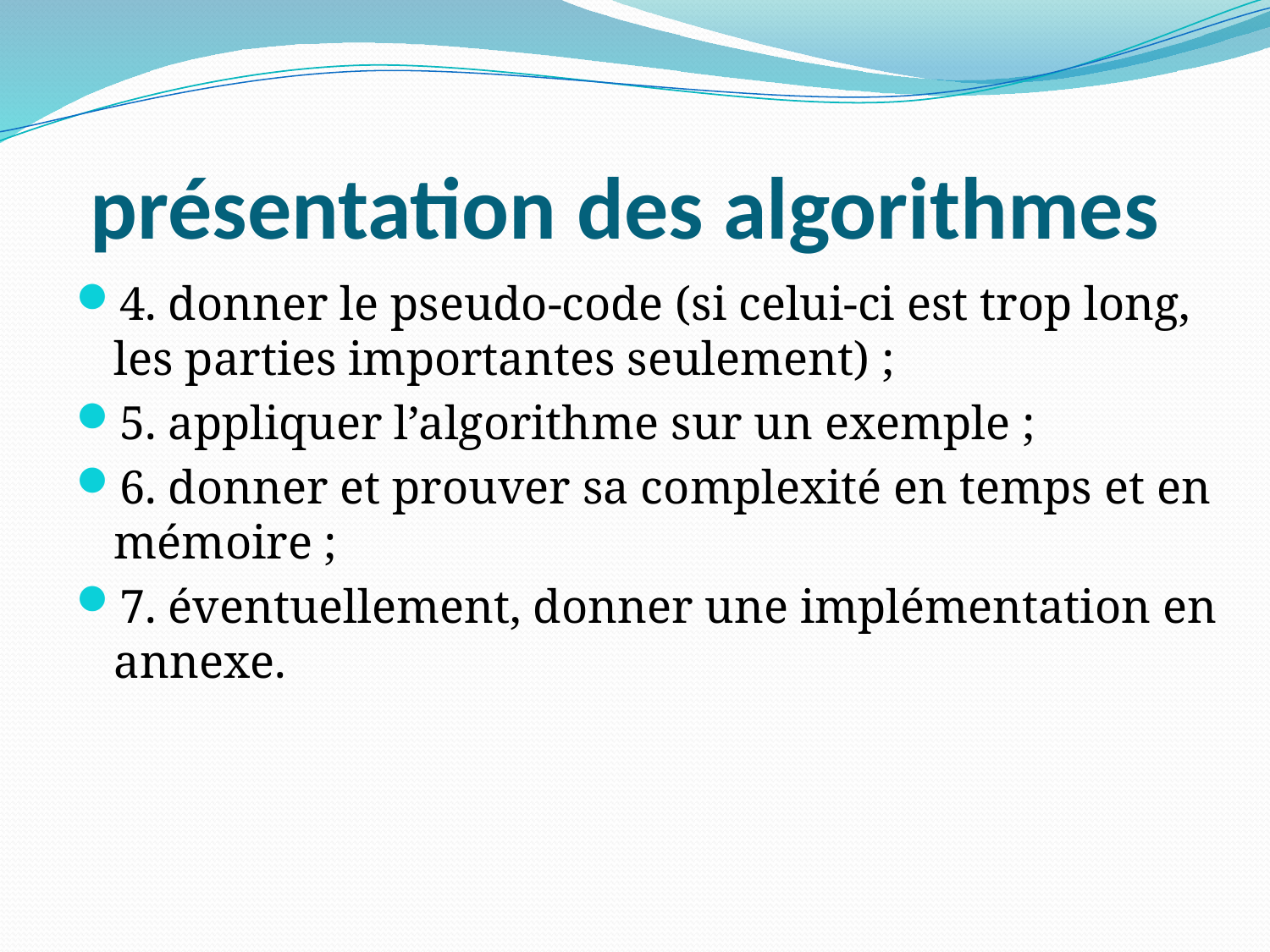

# présentation des algorithmes
4. donner le pseudo-code (si celui-ci est trop long, les parties importantes seulement) ;
5. appliquer l’algorithme sur un exemple ;
6. donner et prouver sa complexité en temps et en mémoire ;
7. éventuellement, donner une implémentation en annexe.